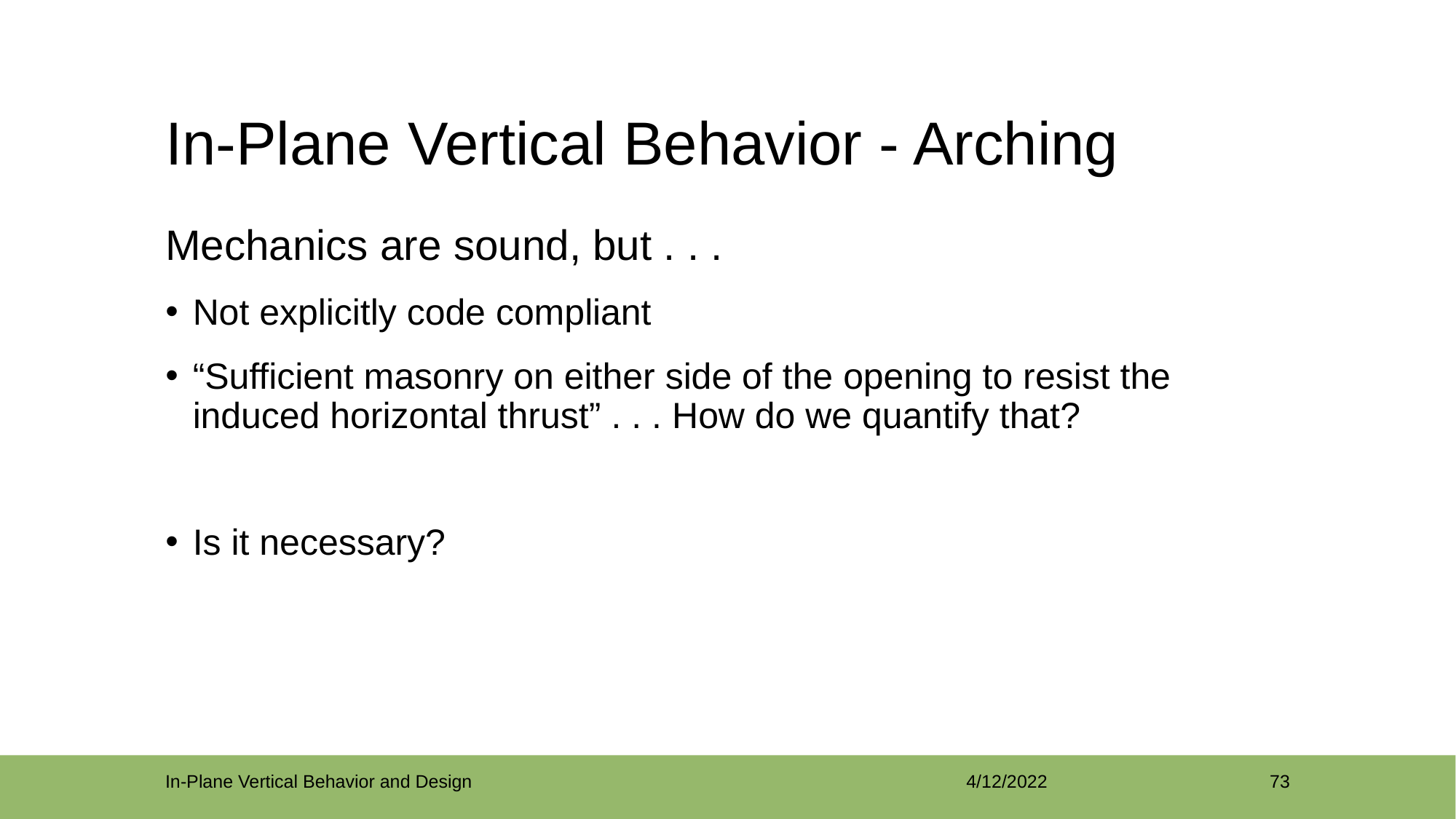

# In-Plane Vertical Behavior - Arching
Mechanics are sound, but . . .
Not explicitly code compliant
“Sufficient masonry on either side of the opening to resist the induced horizontal thrust” . . . How do we quantify that?

Is it necessary?

In-Plane Vertical Behavior and Design
4/12/2022
73